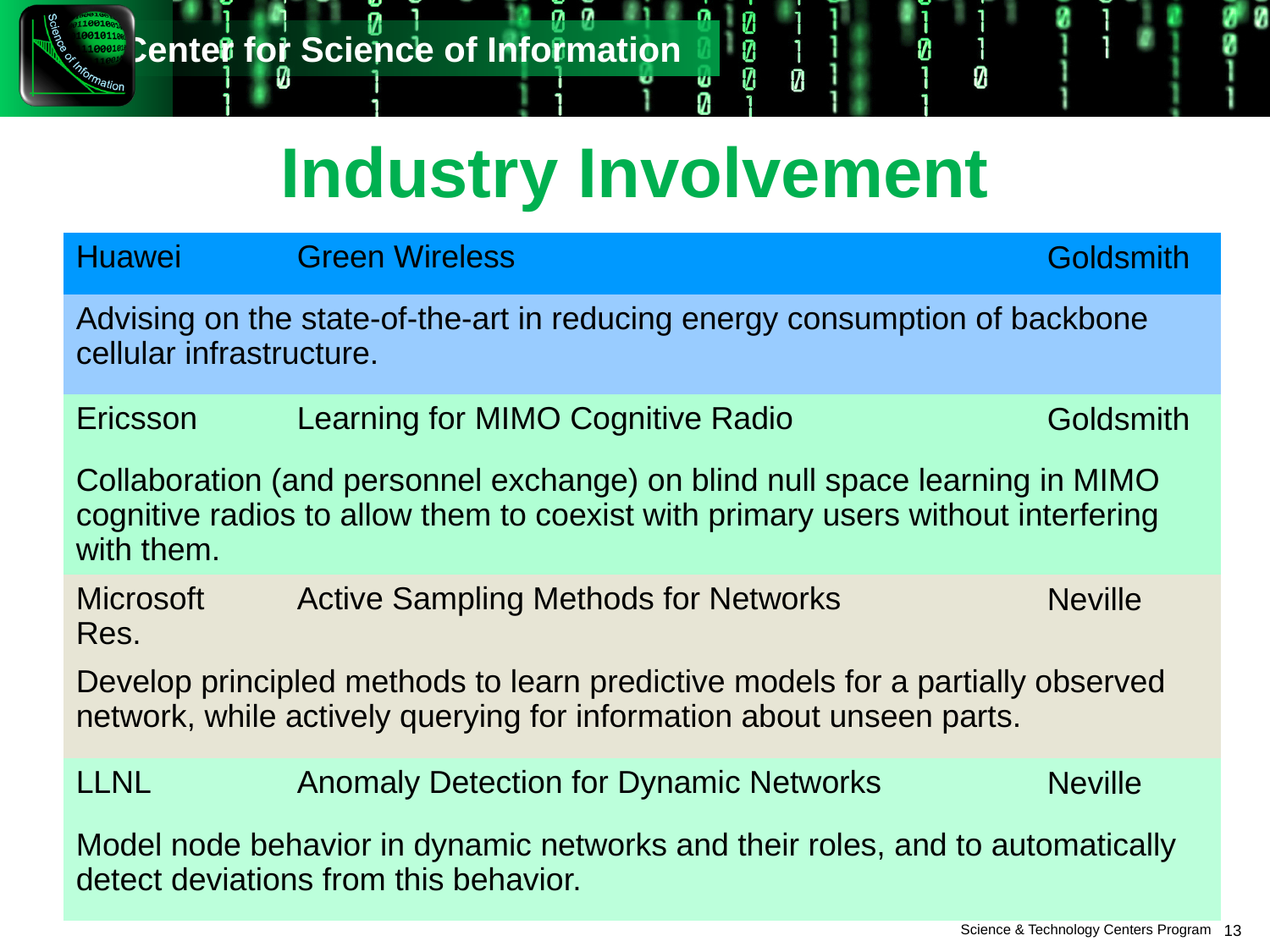

# Industry Involvement
| Huawei | Green Wireless | Goldsmith |
| --- | --- | --- |
| Advising on the state-of-the-art in reducing energy consumption of backbone cellular infrastructure. |  |  |
| Ericsson | Learning for MIMO Cognitive Radio | Goldsmith |
| Collaboration (and personnel exchange) on blind null space learning in MIMO cognitive radios to allow them to coexist with primary users without interfering with them. |  |  |
| Microsoft Res. | Active Sampling Methods for Networks | Neville |
| Develop principled methods to learn predictive models for a partially observed network, while actively querying for information about unseen parts. |  |  |
| LLNL | Anomaly Detection for Dynamic Networks | Neville |
| Model node behavior in dynamic networks and their roles, and to automatically detect deviations from this behavior. |  |  |
13